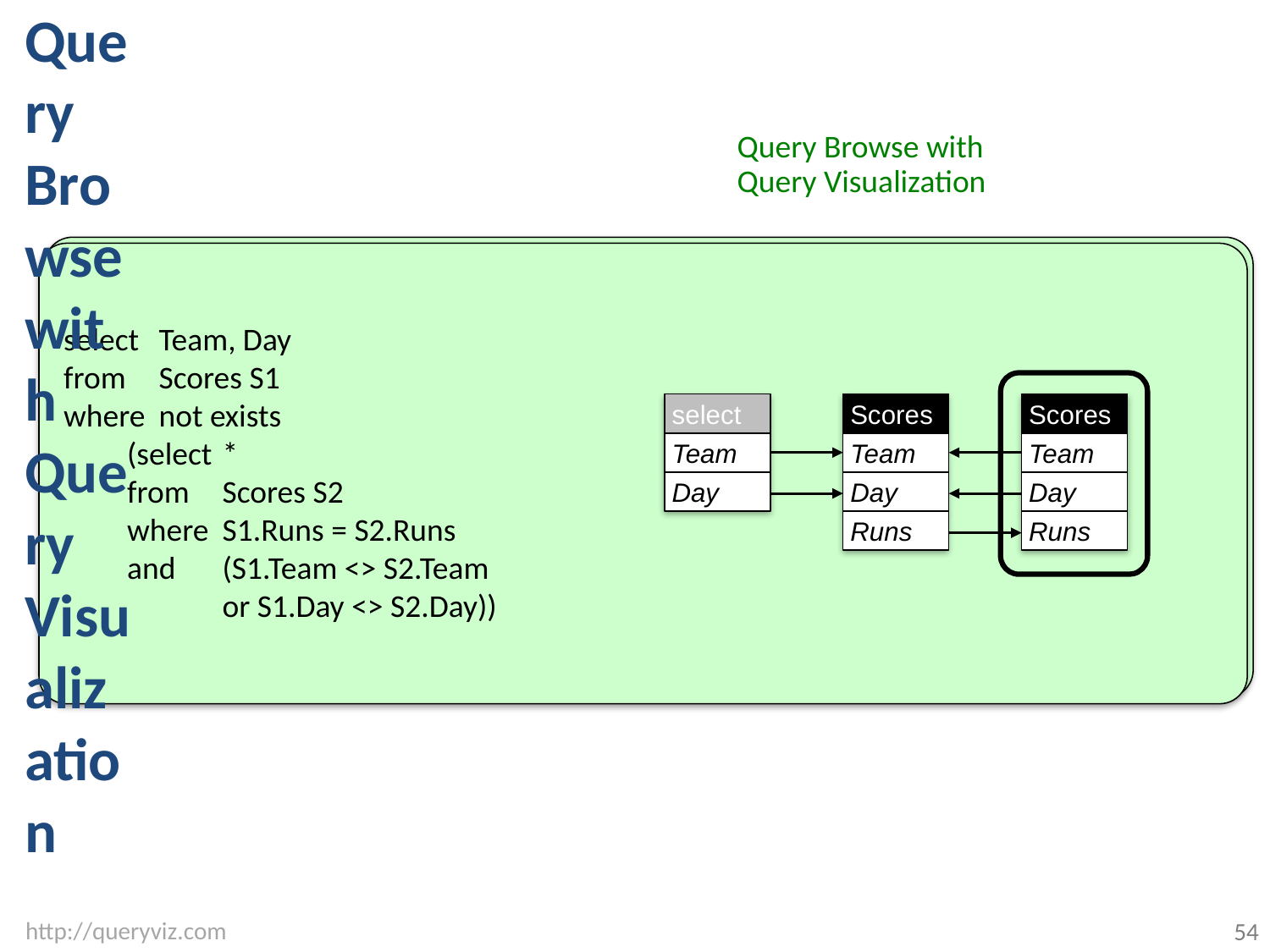

# Query Browse with Query Visualization
Query Browse with Query Visualization

select 	Team, Day
from 	Scores S1
where	not exists
  	(select	*
	from	Scores S2
	where 	S1.Runs = S2.Runs
	and 	(S1.Team <> S2.Team
	        	or S1.Day <> S2.Day))

 Scores
 Team
 Day
 Runs
 Scores
 Team
 Day
 Runs
 select
 Team
 Day
select	S.sname
from 	Sailors S
where	not exists
	(select	B.bid
	from  	Boats B
	where	not exists
		(select	R.bid
		from  	Reserves R
		where 	R.bid = B.bid
		and   	R.sid = S.sid))

 Reserves
 Boats
 Sailors
 select
 bid
 bid
 name
 name
 sid
 sid
54